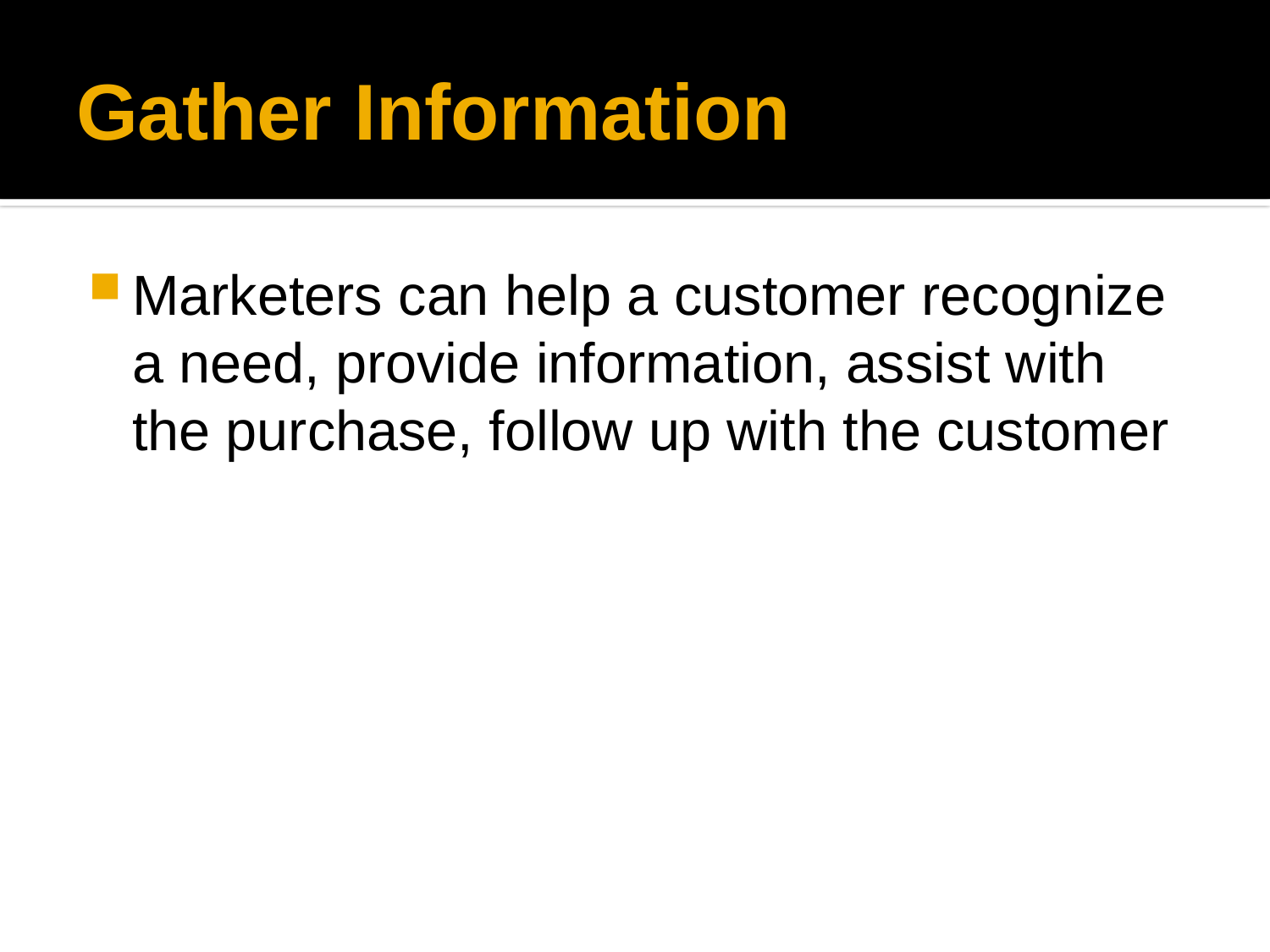

# Gather Information
Marketers can help a customer recognize a need, provide information, assist with the purchase, follow up with the customer